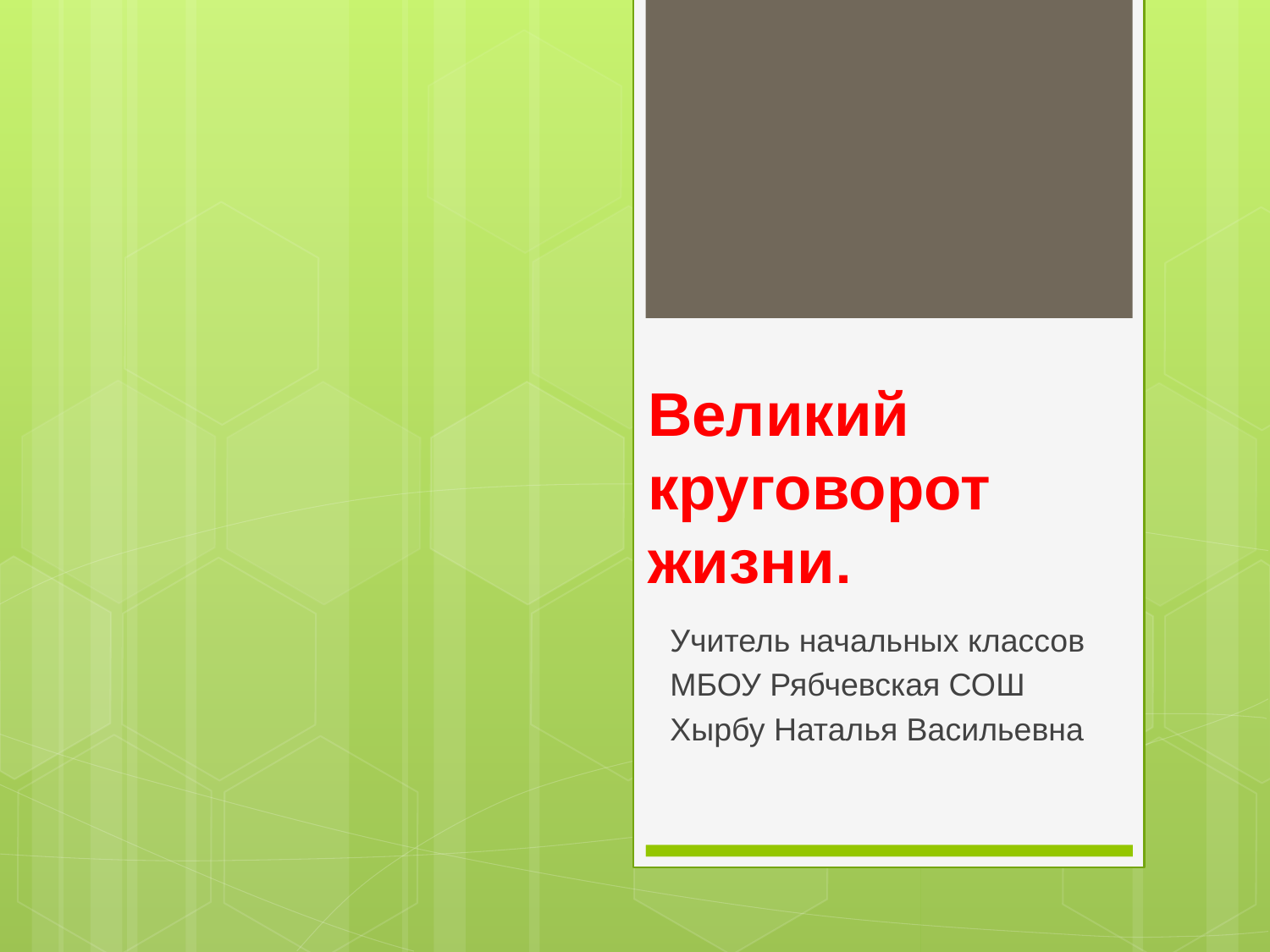

# Великий круговорот жизни.
Учитель начальных классов
МБОУ Рябчевская СОШ
Хырбу Наталья Васильевна